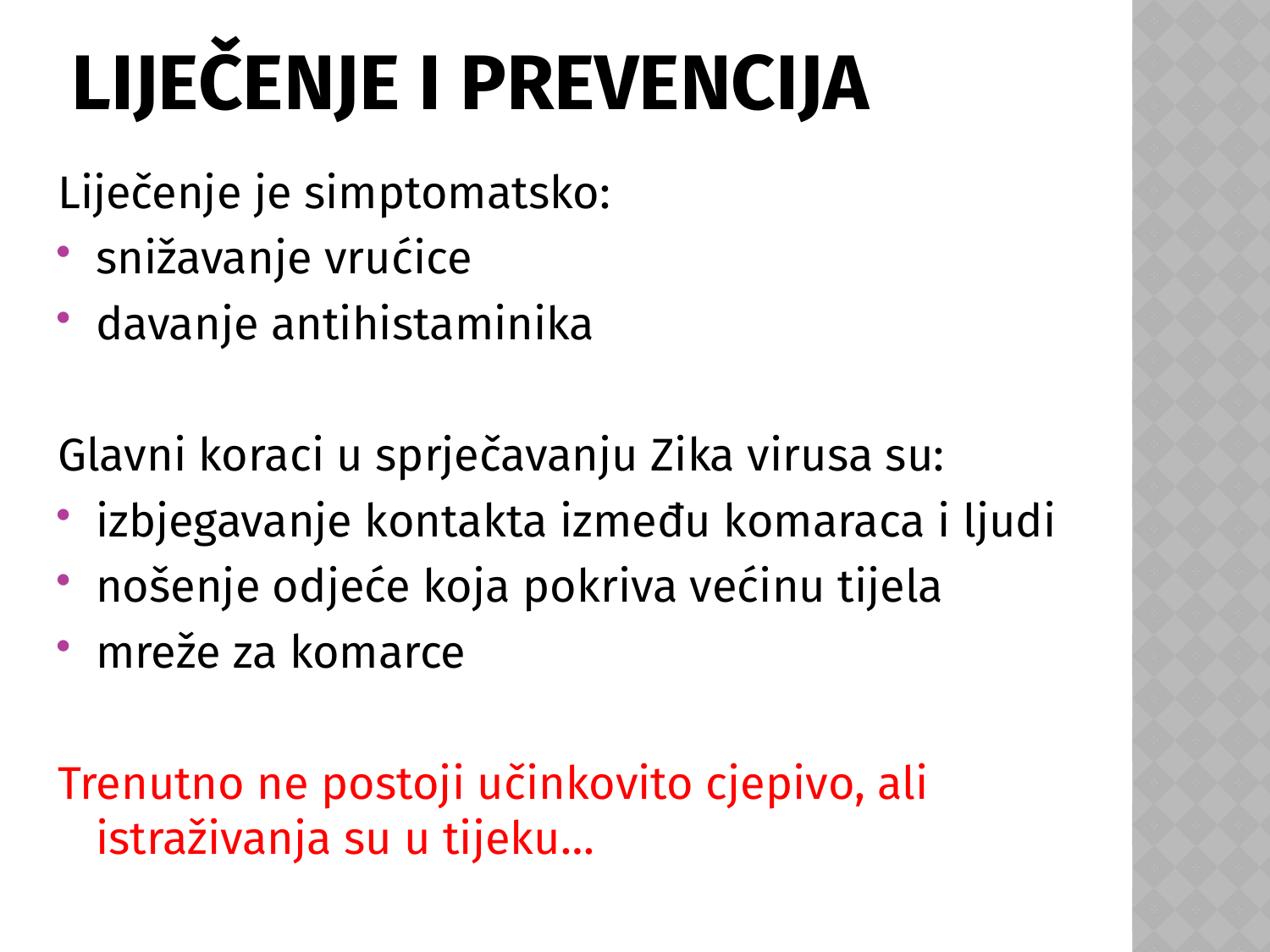

# Liječenje i prevencija
Liječenje je simptomatsko:
snižavanje vrućice
davanje antihistaminika

Glavni koraci u sprječavanju Zika virusa su:
izbjegavanje kontakta između komaraca i ljudi
nošenje odjeće koja pokriva većinu tijela
mreže za komarce

Trenutno ne postoji učinkovito cjepivo, ali istraživanja su u tijeku…